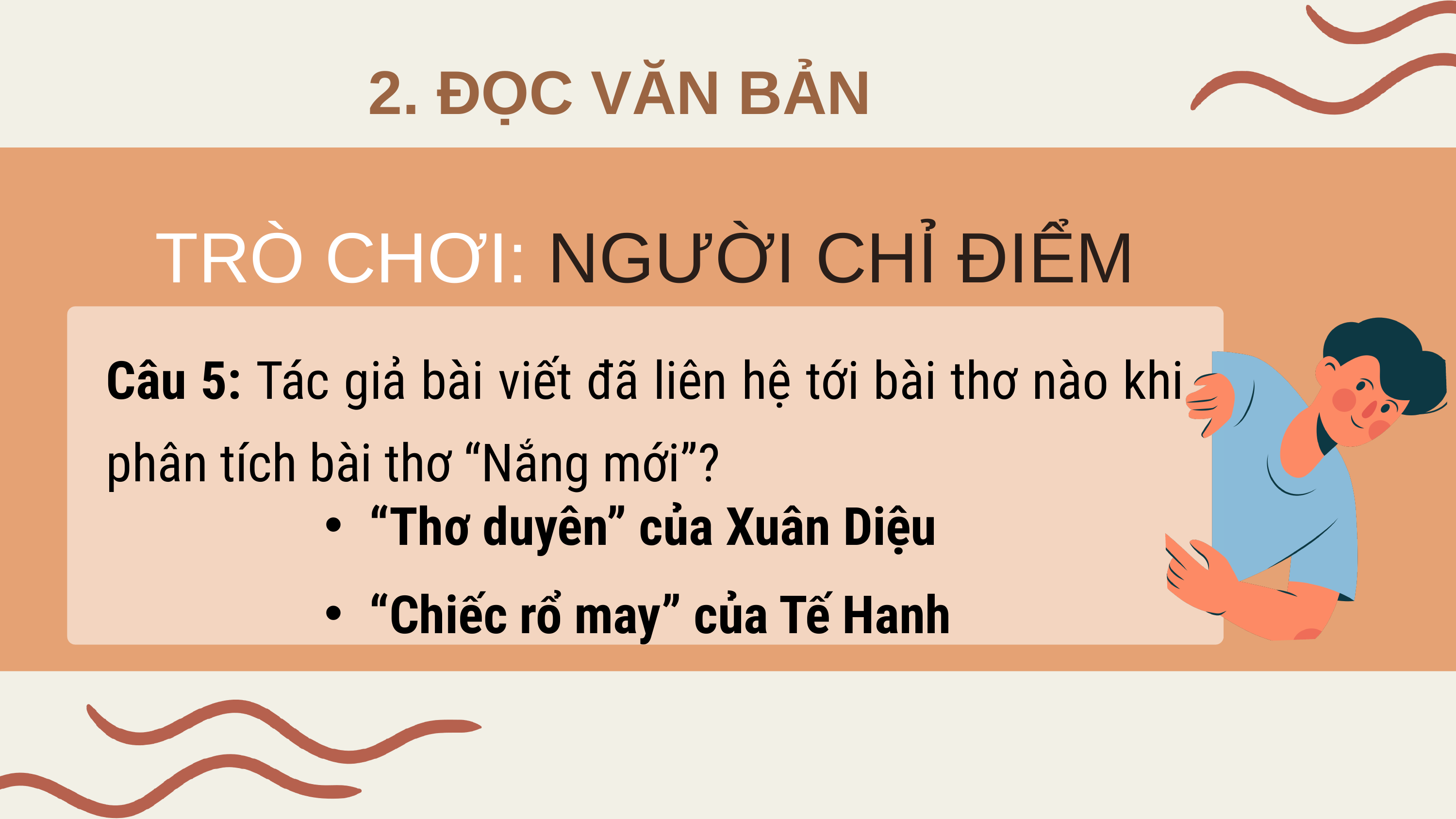

2. ĐỌC VĂN BẢN

TRÒ CHƠI: NGƯỜI CHỈ ĐIỂM

Câu 5: Tác giả bài viết đã liên hệ tới bài thơ nào khi phân tích bài thơ “Nắng mới”?
“Thơ duyên” của Xuân Diệu
“Chiếc rổ may” của Tế Hanh